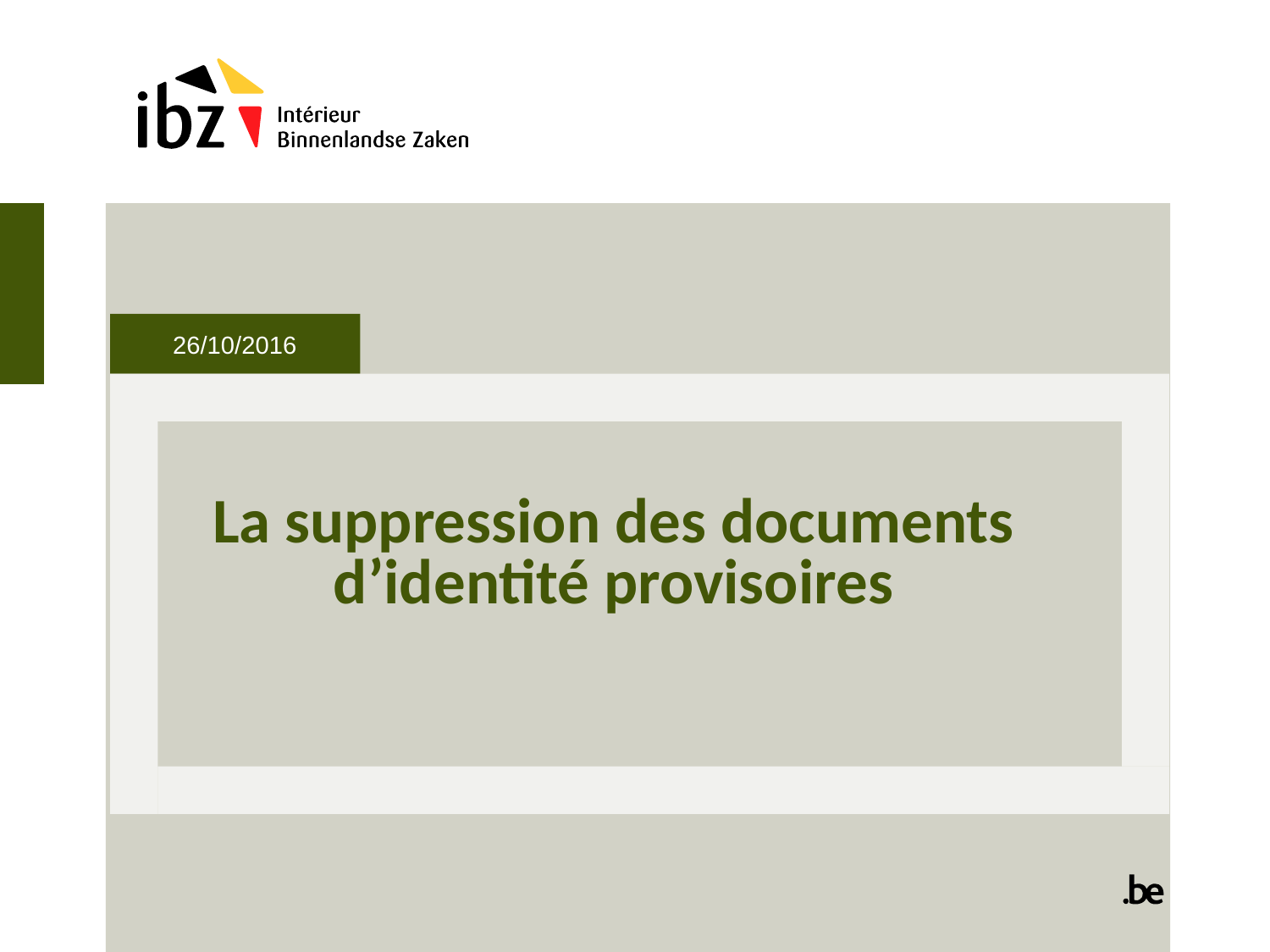

26/10/2016
# La suppression des documents d’identité provisoires